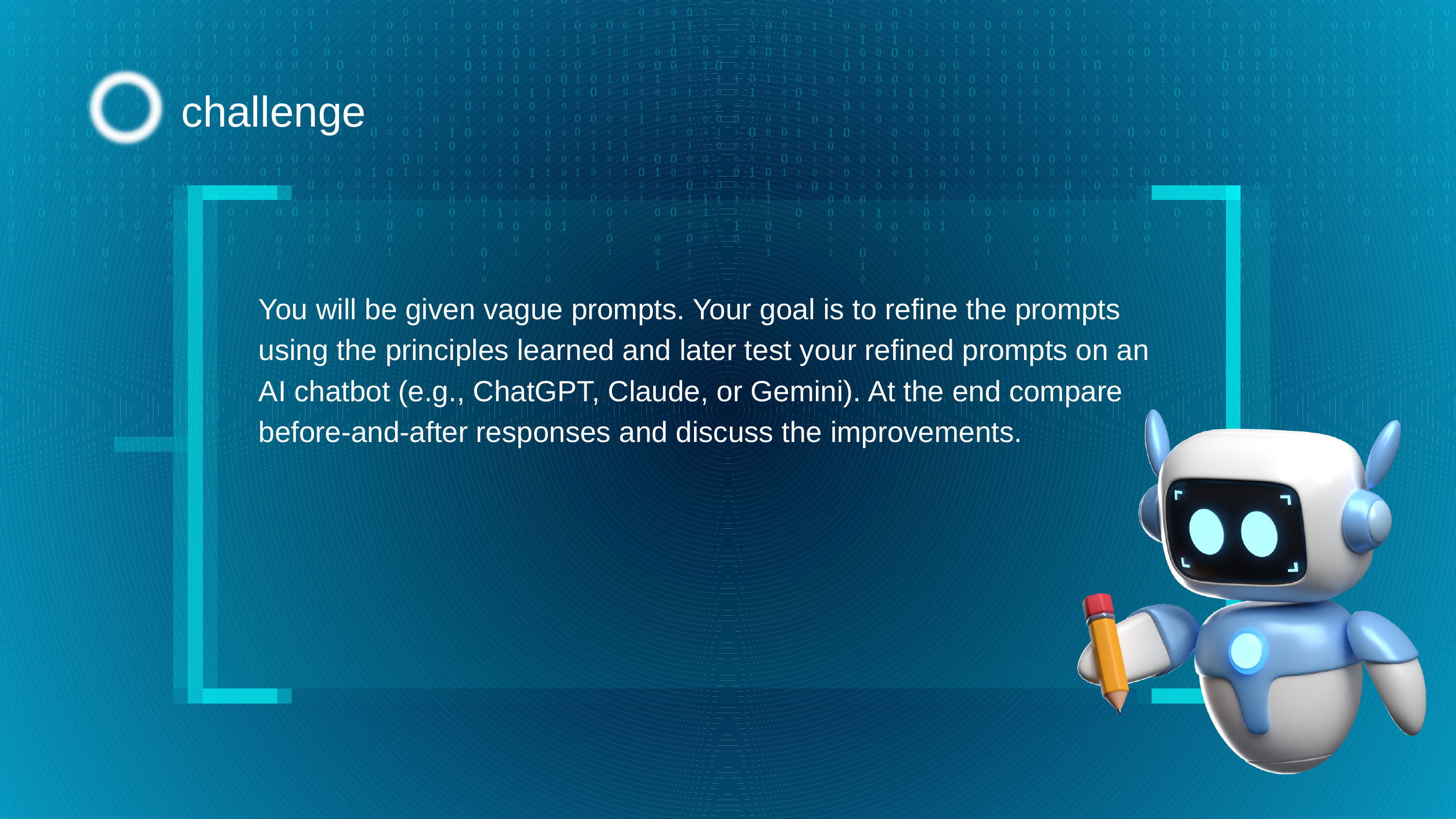

challenge

You will be given vague prompts. Your goal is to refine the prompts using the principles learned and later test your refined prompts on an AI chatbot (e.g., ChatGPT, Claude, or Gemini). At the end compare before-and-after responses and discuss the improvements.